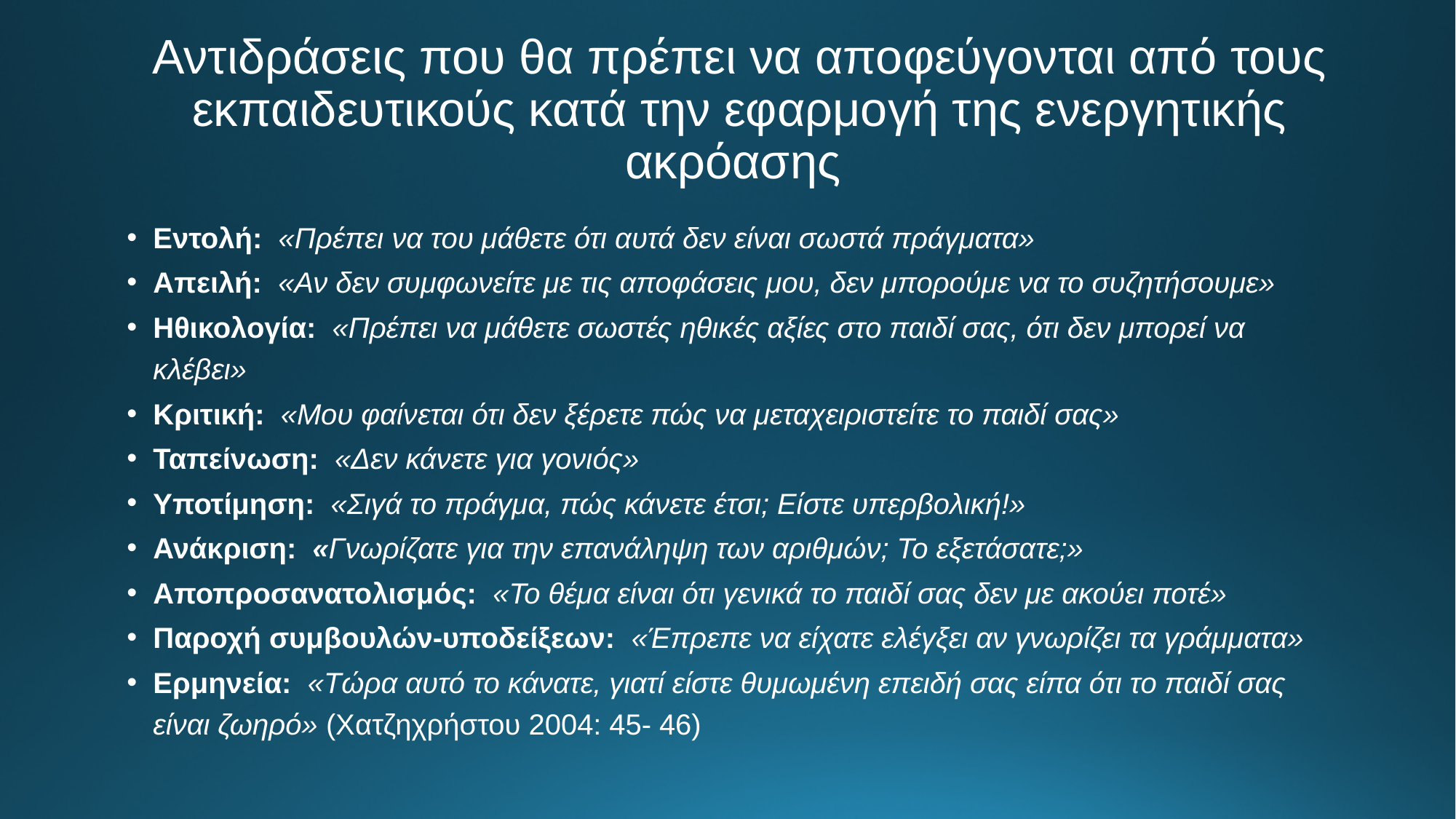

# Αντιδράσεις που θα πρέπει να αποφεύγονται από τους εκπαιδευτικούς κατά την εφαρμογή της ενεργητικής ακρόασης
Εντολή:  «Πρέπει να του μάθετε ότι αυτά δεν είναι σωστά πράγματα»
Απειλή:  «Αν δεν συμφωνείτε με τις αποφάσεις μου, δεν μπορούμε να το συζητήσουμε»
Ηθικολογία:  «Πρέπει να μάθετε σωστές ηθικές αξίες στο παιδί σας, ότι δεν μπορεί να κλέβει»
Κριτική:  «Μου φαίνεται ότι δεν ξέρετε πώς να μεταχειριστείτε το παιδί σας»
Ταπείνωση:  «Δεν κάνετε για γονιός»
Υποτίμηση:  «Σιγά το πράγμα, πώς κάνετε έτσι; Είστε υπερβολική!»
Ανάκριση:  «Γνωρίζατε για την επανάληψη των αριθμών; Το εξετάσατε;»
Αποπροσανατολισμός:  «Το θέμα είναι ότι γενικά το παιδί σας δεν με ακούει ποτέ»
Παροχή συμβουλών-υποδείξεων:  «Έπρεπε να είχατε ελέγξει αν γνωρίζει τα γράμματα»
Ερμηνεία:  «Τώρα αυτό το κάνατε, γιατί είστε θυμωμένη επειδή σας είπα ότι το παιδί σας είναι ζωηρό» (Χατζηχρήστου 2004: 45- 46)